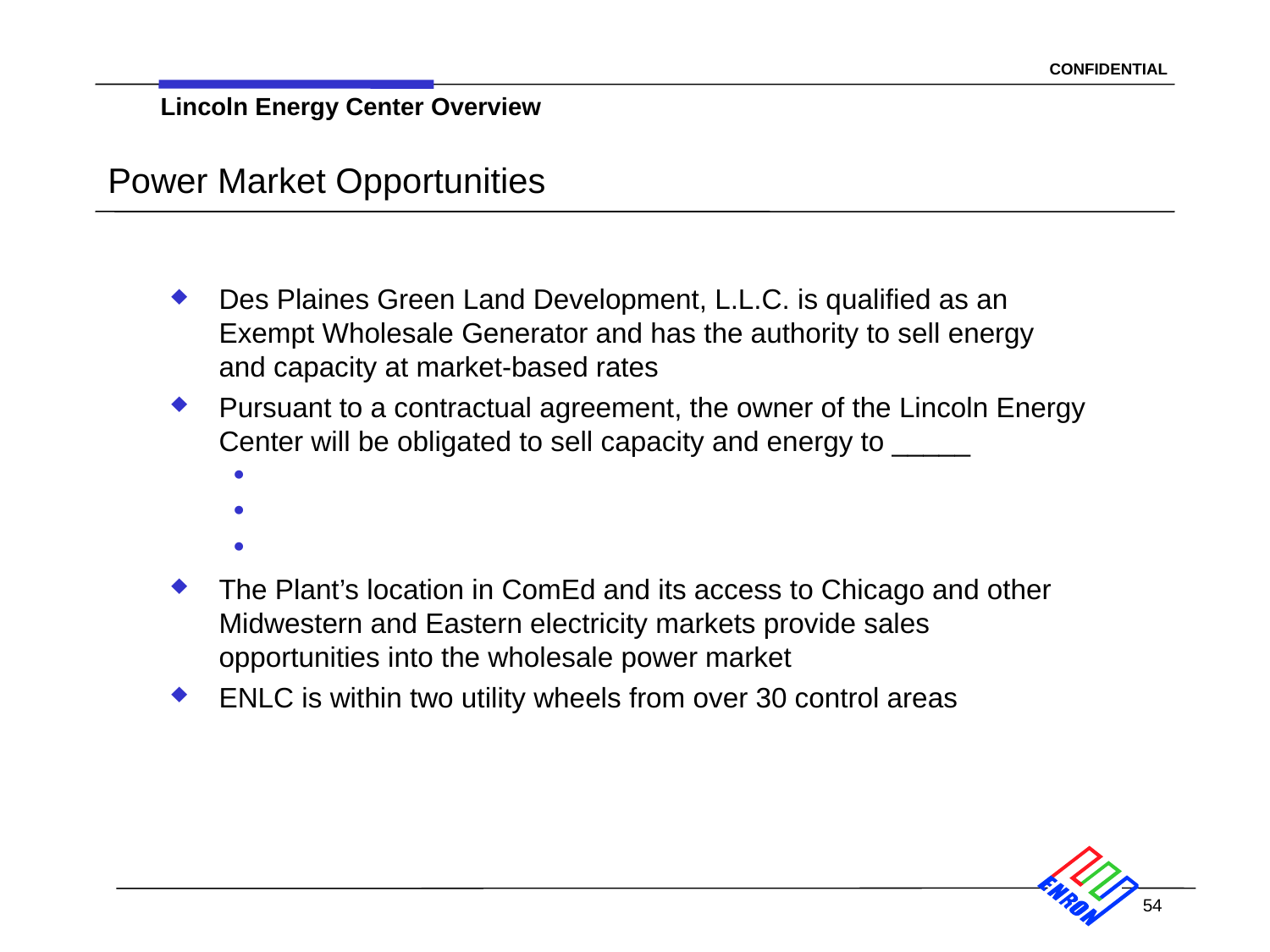

54
Lincoln Energy Center Overview
# Power Market Opportunities
Des Plaines Green Land Development, L.L.C. is qualified as an Exempt Wholesale Generator and has the authority to sell energy and capacity at market-based rates
Pursuant to a contractual agreement, the owner of the Lincoln Energy Center will be obligated to sell capacity and energy to _____

The Plant’s location in ComEd and its access to Chicago and other Midwestern and Eastern electricity markets provide sales opportunities into the wholesale power market
ENLC is within two utility wheels from over 30 control areas